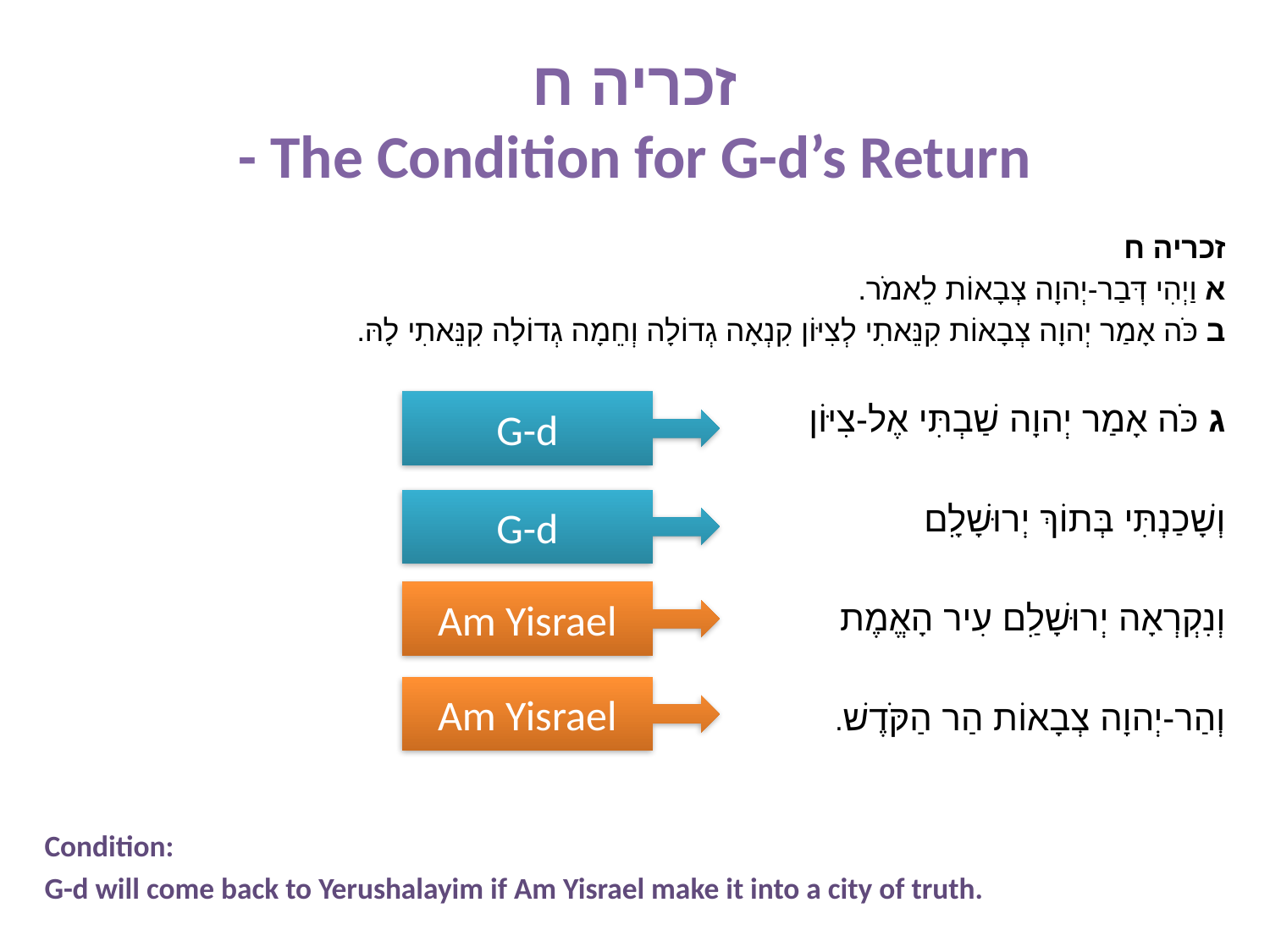

# זכריה ח - The Condition for G-d’s Return
זכריה ח
א וַיְהִי דְּבַר-יְהוָה צְבָאוֹת לֵאמֹר.
ב כֹּה אָמַר יְהוָה צְבָאוֹת קִנֵּאתִי לְצִיּוֹן קִנְאָה גְדוֹלָה וְחֵמָה גְדוֹלָה קִנֵּאתִי לָהּ.

ג כֹּה אָמַר יְהוָה שַׁבְתִּי אֶל-צִיּוֹן

וְשָׁכַנְתִּי בְּתוֹךְ יְרוּשָׁלִָם

וְנִקְרְאָה יְרוּשָׁלִַם עִיר הָאֱמֶת

וְהַר-יְהוָה צְבָאוֹת הַר הַקֹּדֶשׁ.

Condition:
G-d will come back to Yerushalayim if Am Yisrael make it into a city of truth.

G-d
G-d
Am Yisrael
Am Yisrael